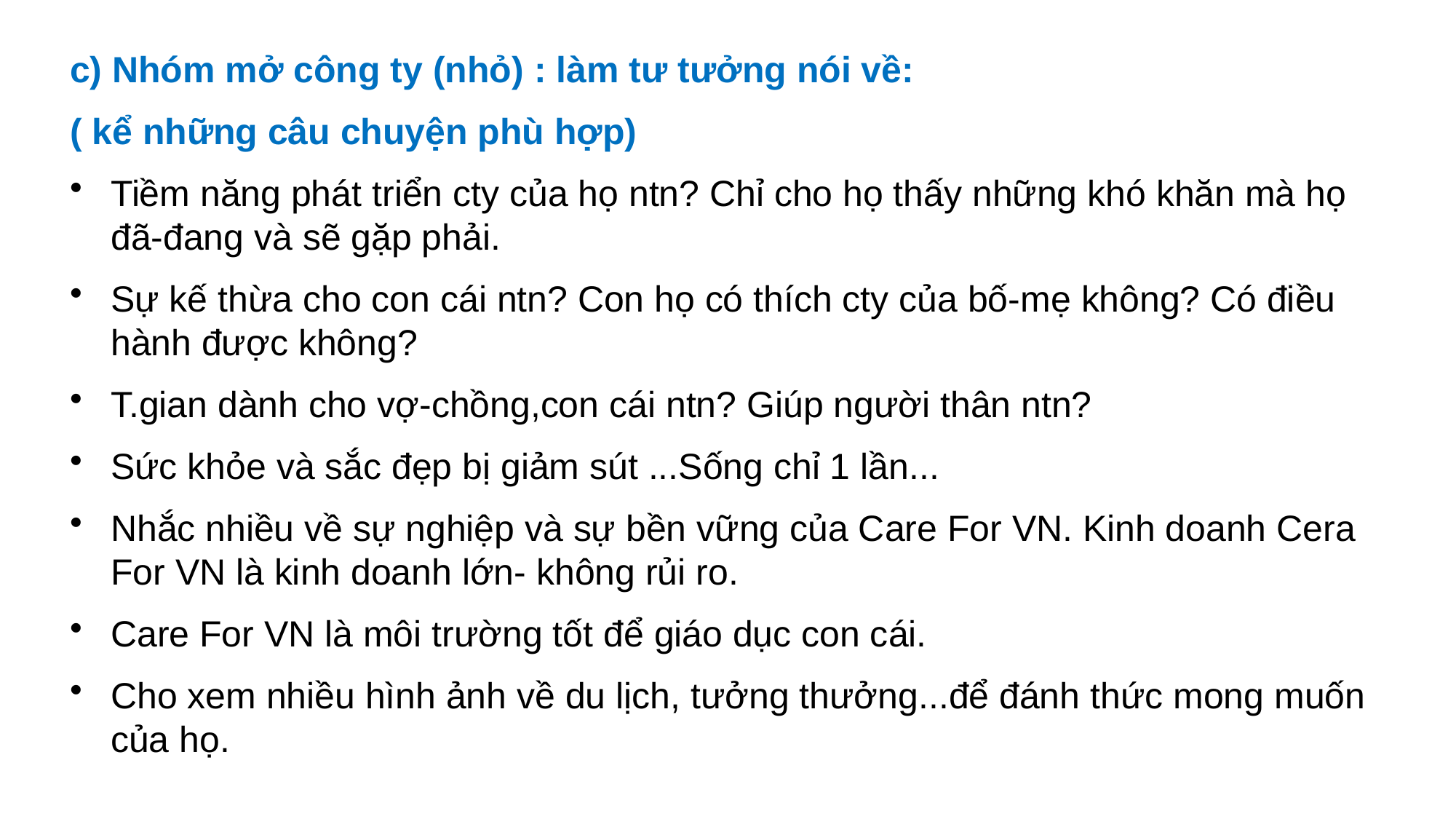

c) Nhóm mở công ty (nhỏ) : làm tư tưởng nói về:
( kể những câu chuyện phù hợp)
Tiềm năng phát triển cty của họ ntn? Chỉ cho họ thấy những khó khăn mà họ đã-đang và sẽ gặp phải.
Sự kế thừa cho con cái ntn? Con họ có thích cty của bố-mẹ không? Có điều hành được không?
T.gian dành cho vợ-chồng,con cái ntn? Giúp người thân ntn?
Sức khỏe và sắc đẹp bị giảm sút ...Sống chỉ 1 lần...
Nhắc nhiều về sự nghiệp và sự bền vững của Care For VN. Kinh doanh Cera For VN là kinh doanh lớn- không rủi ro.
Care For VN là môi trường tốt để giáo dục con cái.
Cho xem nhiều hình ảnh về du lịch, tưởng thưởng...để đánh thức mong muốn của họ.